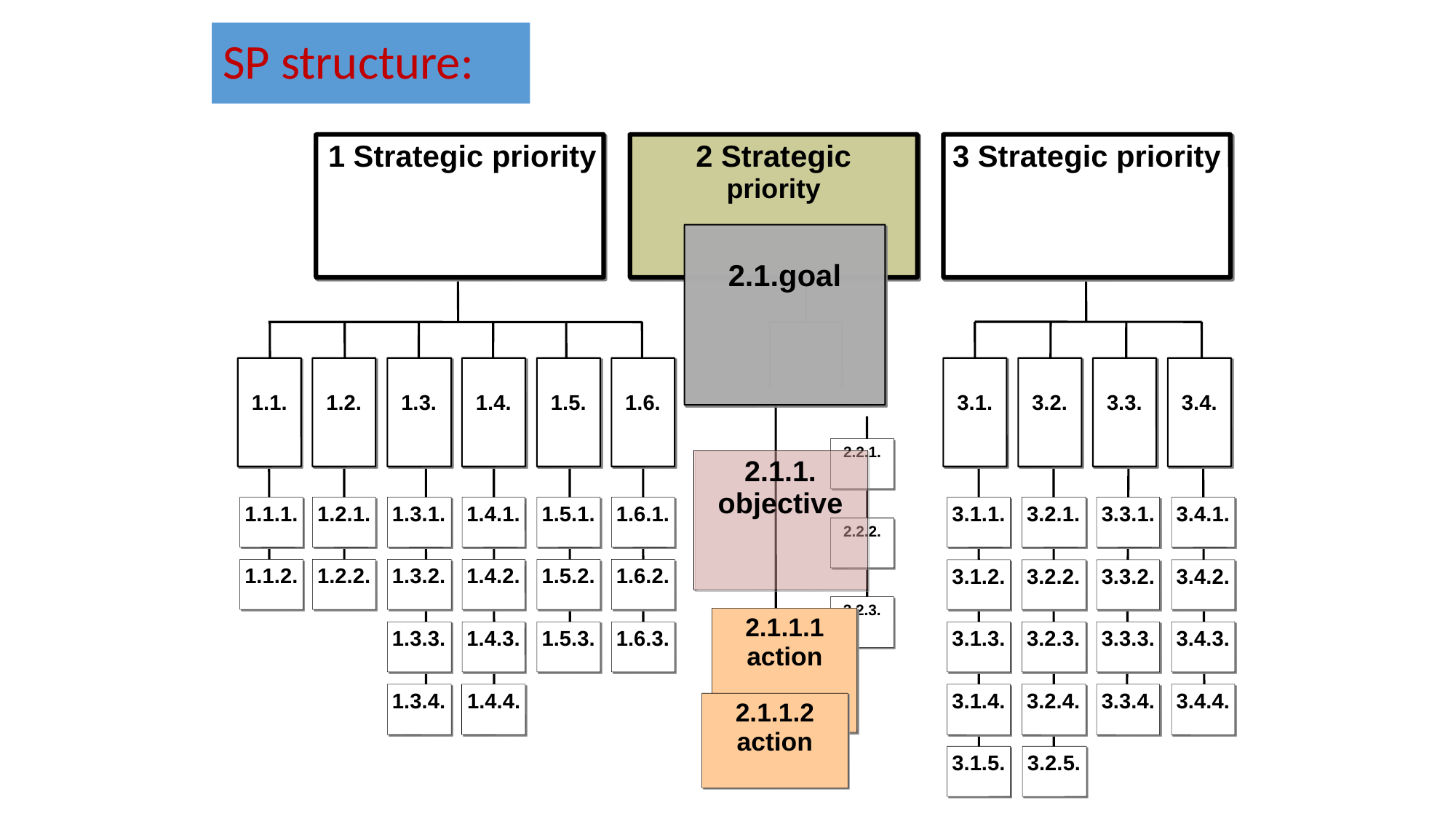

SP structure:

 1 Strategic priority

2 Strategic
priority

3 Strategic priority

2.1.goal

1.1.

1.2.

1.3.

1.4.

1.5.

1.6.

3.1.

3.2.

3.3.

3.4.

2.2.1.

2.1.1. objective

1.1.1.

1.2.1.

1.3.1.

1.4.1.

1.5.1.

1.6.1.

3.1.1.

3.2.1.

3.3.1.

3.4.1.

2.2.2.

1.1.2.

1.2.2.

1.3.2.

1.4.2.

1.5.2.

1.6.2.

3.1.2.

3.2.2.

3.3.2.

3.4.2.

2.2.3.

2.1.1.1 action

1.3.3.

1.4.3.

1.5.3.

1.6.3.

3.1.3.

3.2.3.

3.3.3.

3.4.3.

1.3.4.

1.4.4.

3.1.4.

3.2.4.

3.3.4.

3.4.4.

3.1.5.

3.2.5.

2.1.1.2 action